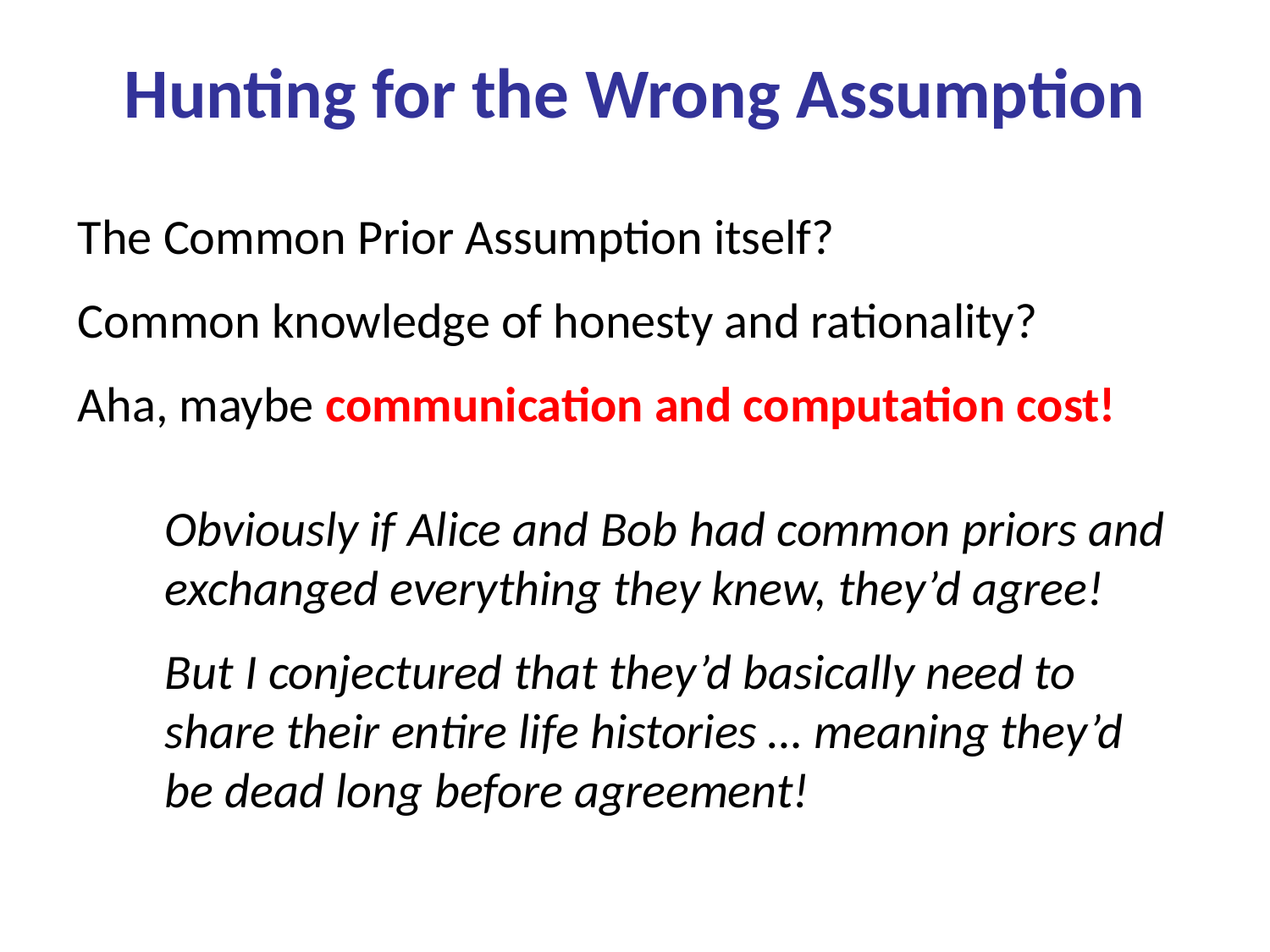

# Hunting for the Wrong Assumption
The Common Prior Assumption itself?
Common knowledge of honesty and rationality?
Aha, maybe communication and computation cost!
Obviously if Alice and Bob had common priors and exchanged everything they knew, they’d agree!
But I conjectured that they’d basically need to share their entire life histories … meaning they’d be dead long before agreement!